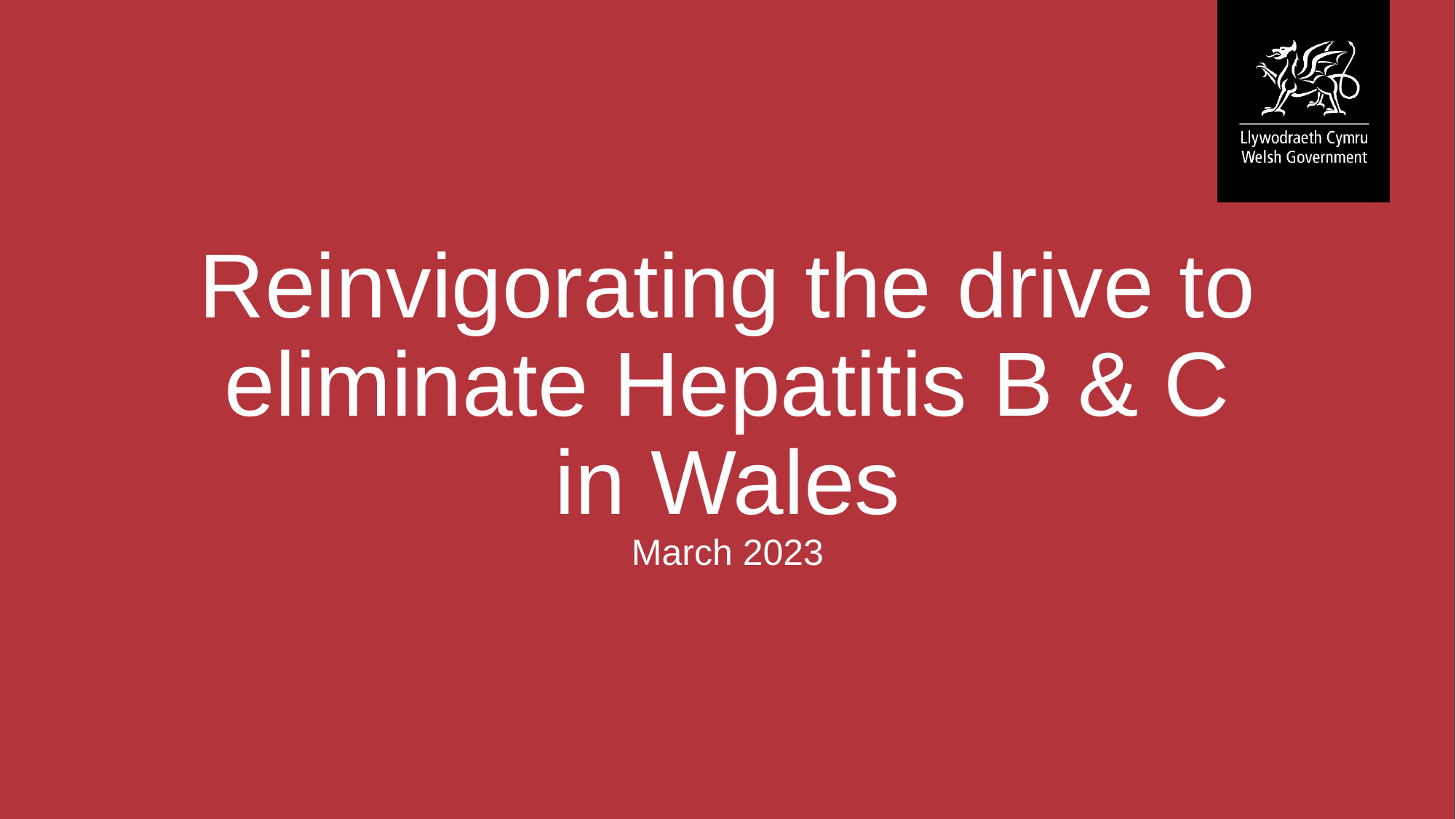

# Reinvigorating the drive to eliminate Hepatitis B & C in Wales March 2023